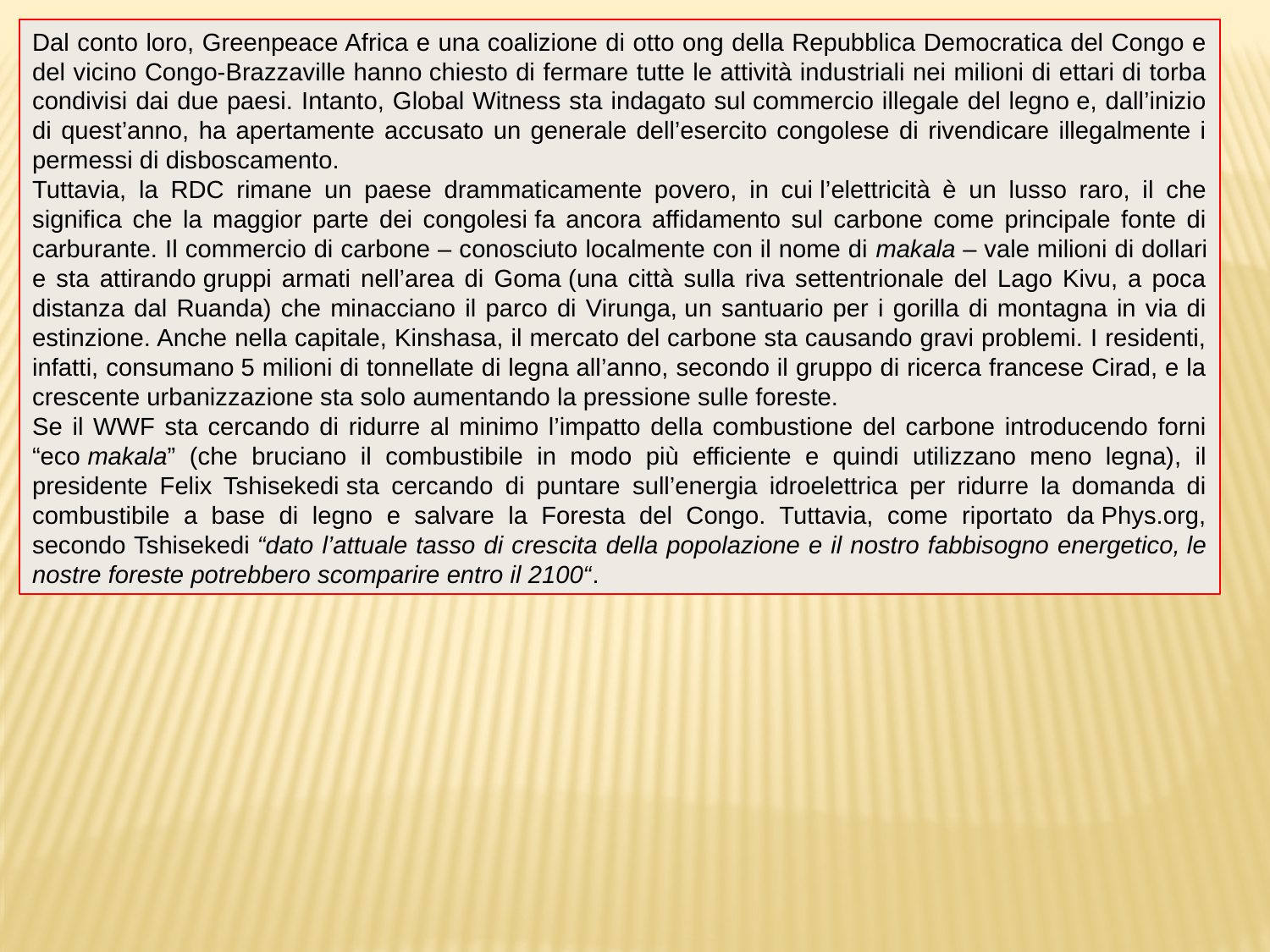

Dal conto loro, Greenpeace Africa e una coalizione di otto ong della Repubblica Democratica del Congo e del vicino Congo-Brazzaville hanno chiesto di fermare tutte le attività industriali nei milioni di ettari di torba condivisi dai due paesi. Intanto, Global Witness sta indagato sul commercio illegale del legno e, dall’inizio di quest’anno, ha apertamente accusato un generale dell’esercito congolese di rivendicare illegalmente i permessi di disboscamento.
Tuttavia, la RDC rimane un paese drammaticamente povero, in cui l’elettricità è un lusso raro, il che significa che la maggior parte dei congolesi fa ancora affidamento sul carbone come principale fonte di carburante. Il commercio di carbone – conosciuto localmente con il nome di makala – vale milioni di dollari e sta attirando gruppi armati nell’area di Goma (una città sulla riva settentrionale del Lago Kivu, a poca distanza dal Ruanda) che minacciano il parco di Virunga, un santuario per i gorilla di montagna in via di estinzione. Anche nella capitale, Kinshasa, il mercato del carbone sta causando gravi problemi. I residenti, infatti, consumano 5 milioni di tonnellate di legna all’anno, secondo il gruppo di ricerca francese Cirad, e la crescente urbanizzazione sta solo aumentando la pressione sulle foreste.
Se il WWF sta cercando di ridurre al minimo l’impatto della combustione del carbone introducendo forni “eco makala” (che bruciano il combustibile in modo più efficiente e quindi utilizzano meno legna), il presidente Felix Tshisekedi sta cercando di puntare sull’energia idroelettrica per ridurre la domanda di combustibile a base di legno e salvare la Foresta del Congo. Tuttavia, come riportato da Phys.org, secondo Tshisekedi “dato l’attuale tasso di crescita della popolazione e il nostro fabbisogno energetico, le nostre foreste potrebbero scomparire entro il 2100“.